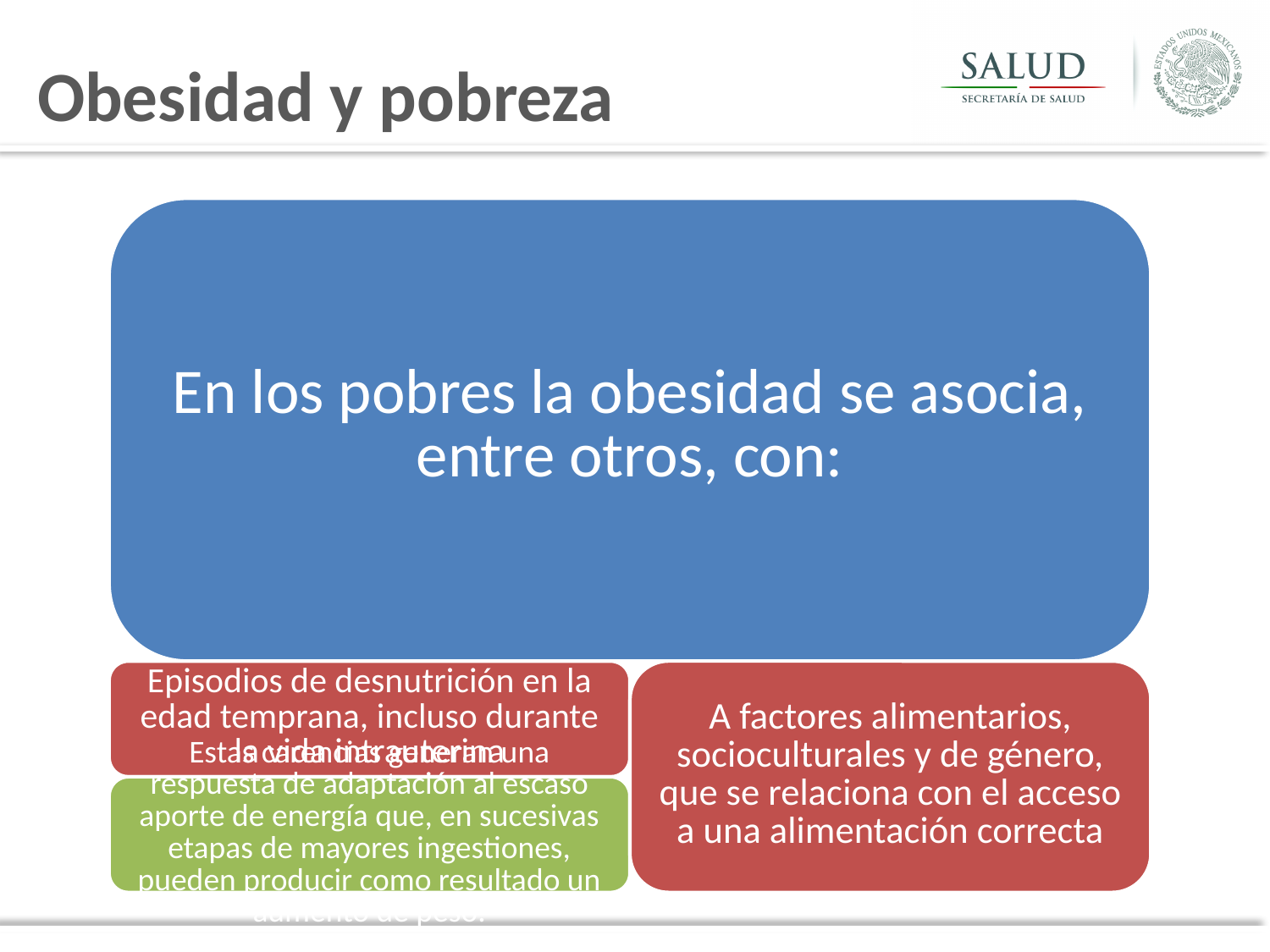

# Obesidad y pobreza
En los pobres la obesidad se asocia, entre otros, con:
A factores alimentarios, socioculturales y de género, que se relaciona con el acceso a una alimentación correcta